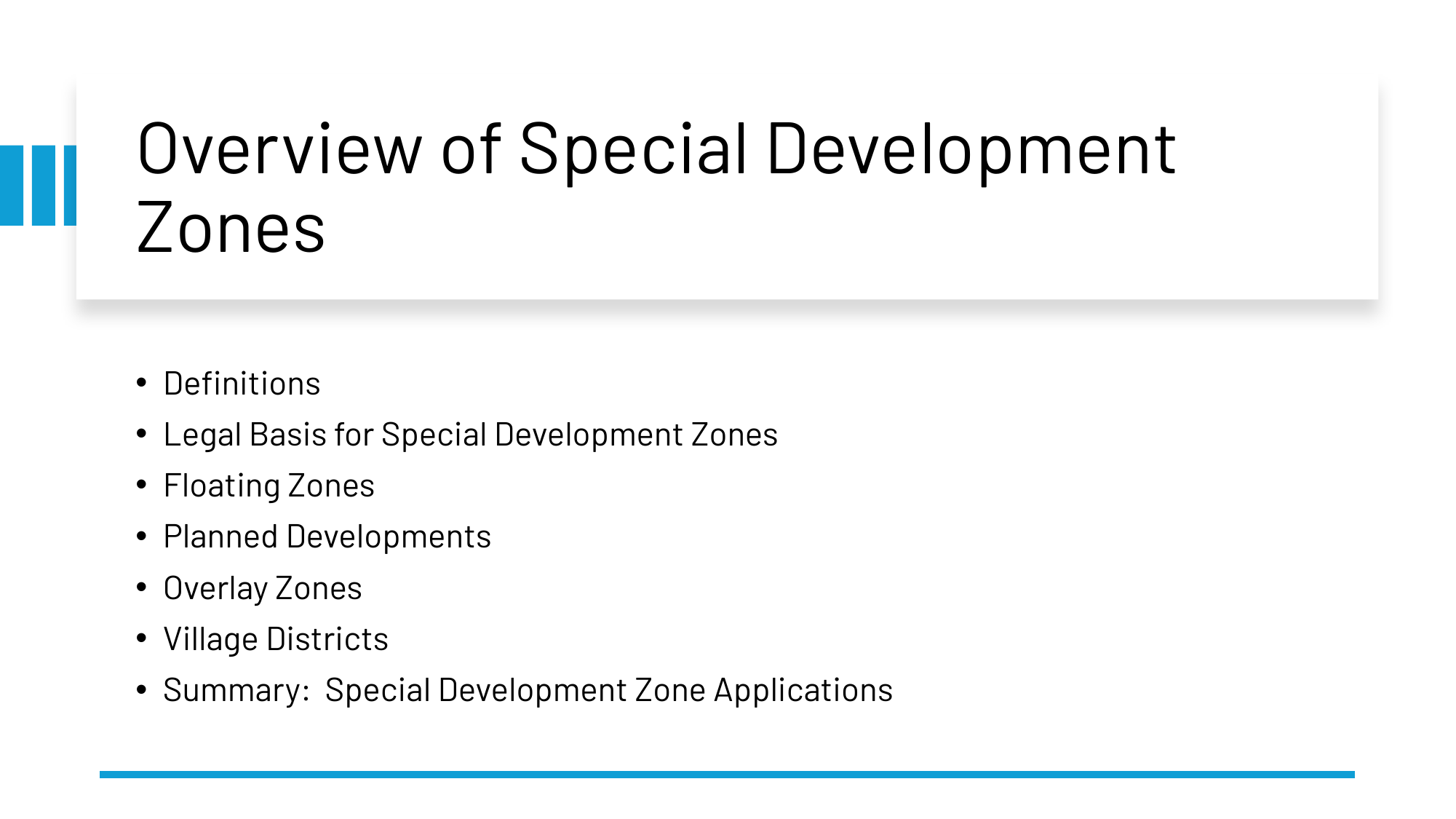

# Overview of Special Development Zones

Definitions
Legal Basis for Special Development Zones
Floating Zones
Planned Developments
Overlay Zones
Village Districts
Summary:  Special Development Zone Applications